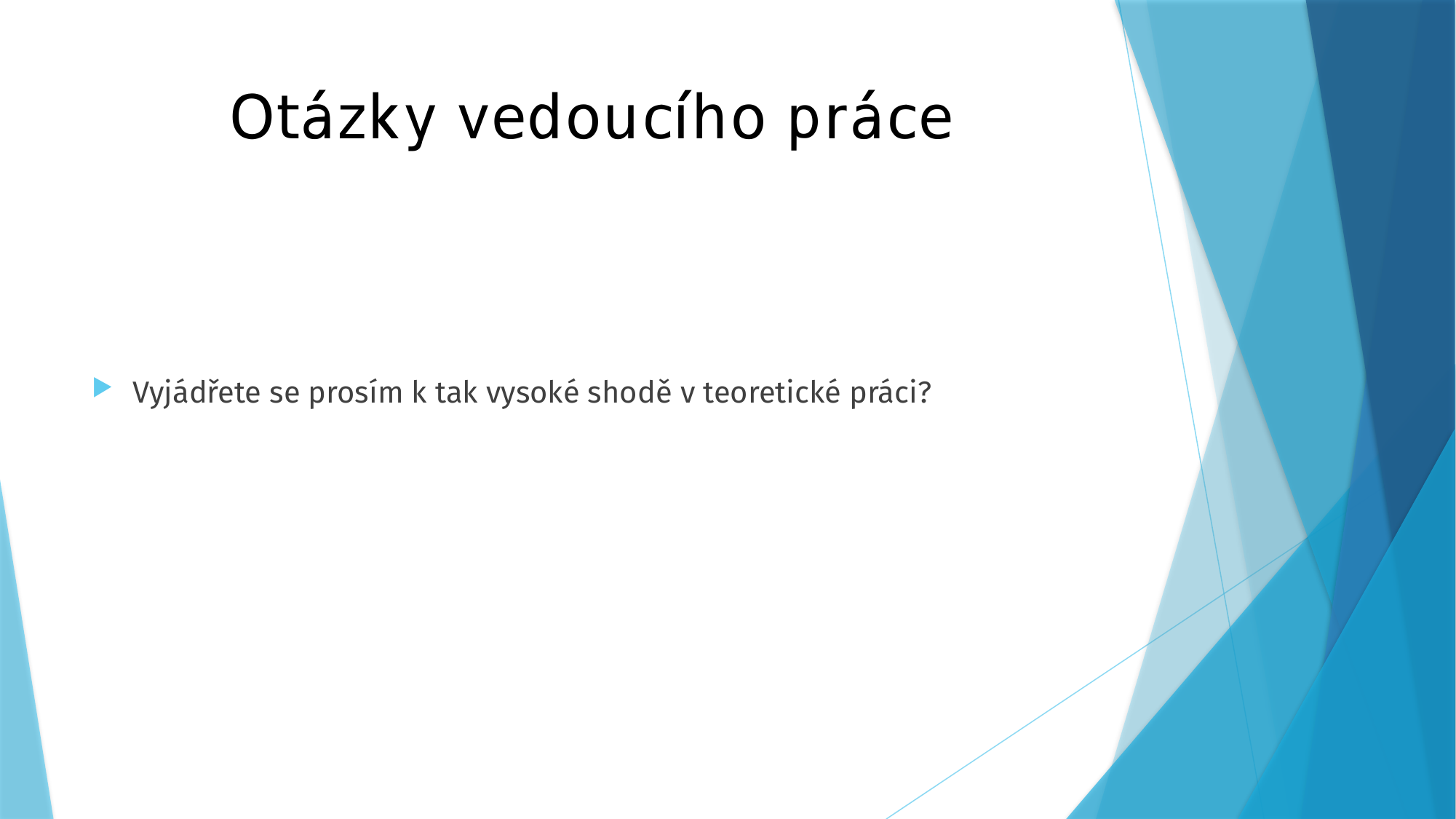

# Otázky vedoucího práce

Vyjádřete se prosím k tak vysoké shodě v teoretické práci?